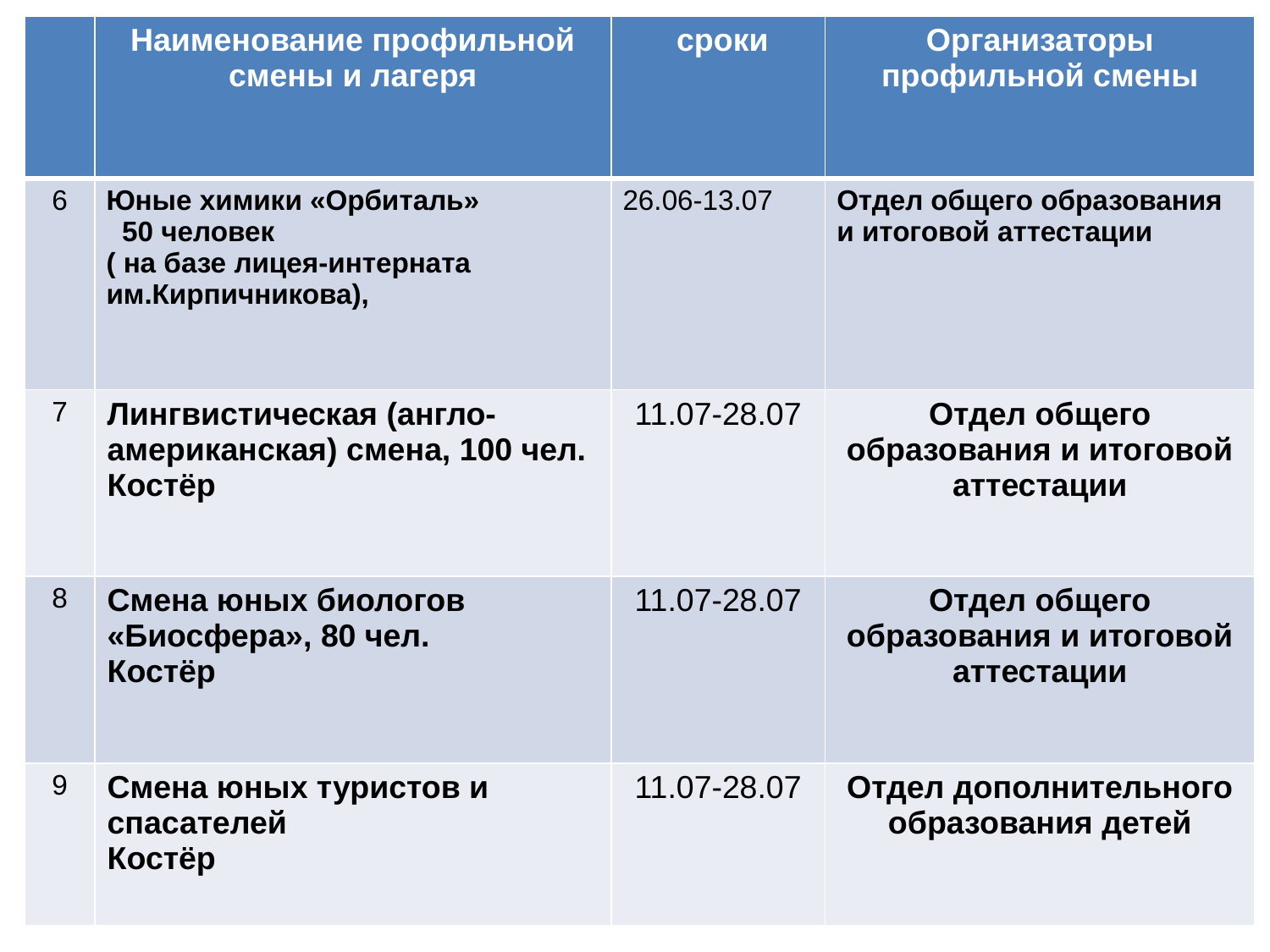

|  | Наименование профильной смены и лагеря | сроки | Организаторы профильной смены |
| --- | --- | --- | --- |
| 6 | Юные химики «Орбиталь» 50 человек ( на базе лицея-интерната им.Кирпичникова), | 26.06-13.07 | Отдел общего образования и итоговой аттестации |
| 7 | Лингвистическая (англо-американская) смена, 100 чел. Костёр | 11.07-28.07 | Отдел общего образования и итоговой аттестации |
| 8 | Смена юных биологов «Биосфера», 80 чел. Костёр | 11.07-28.07 | Отдел общего образования и итоговой аттестации |
| 9 | Смена юных туристов и спасателей Костёр | 11.07-28.07 | Отдел дополнительного образования детей |
#